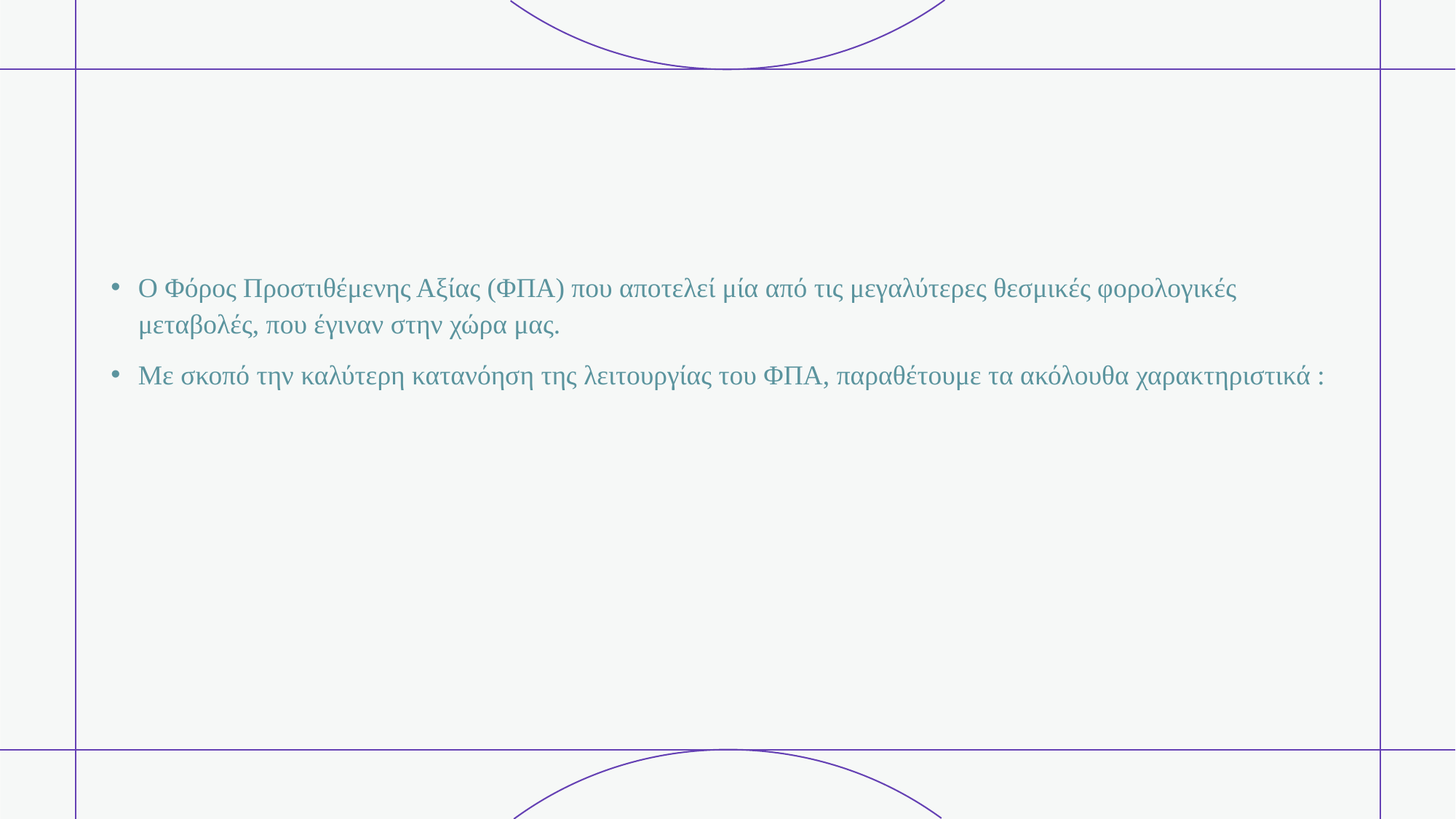

#
Ο Φόρος Προστιθέμενης Αξίας (ΦΠΑ) που αποτελεί μία από τις μεγαλύτερες θεσμικές φορολογικές μεταβολές, που έγιναν στην χώρα μας.
Με σκοπό την καλύτερη κατανόηση της λειτουργίας του ΦΠΑ, παραθέτουμε τα ακόλουθα χαρακτηριστικά :